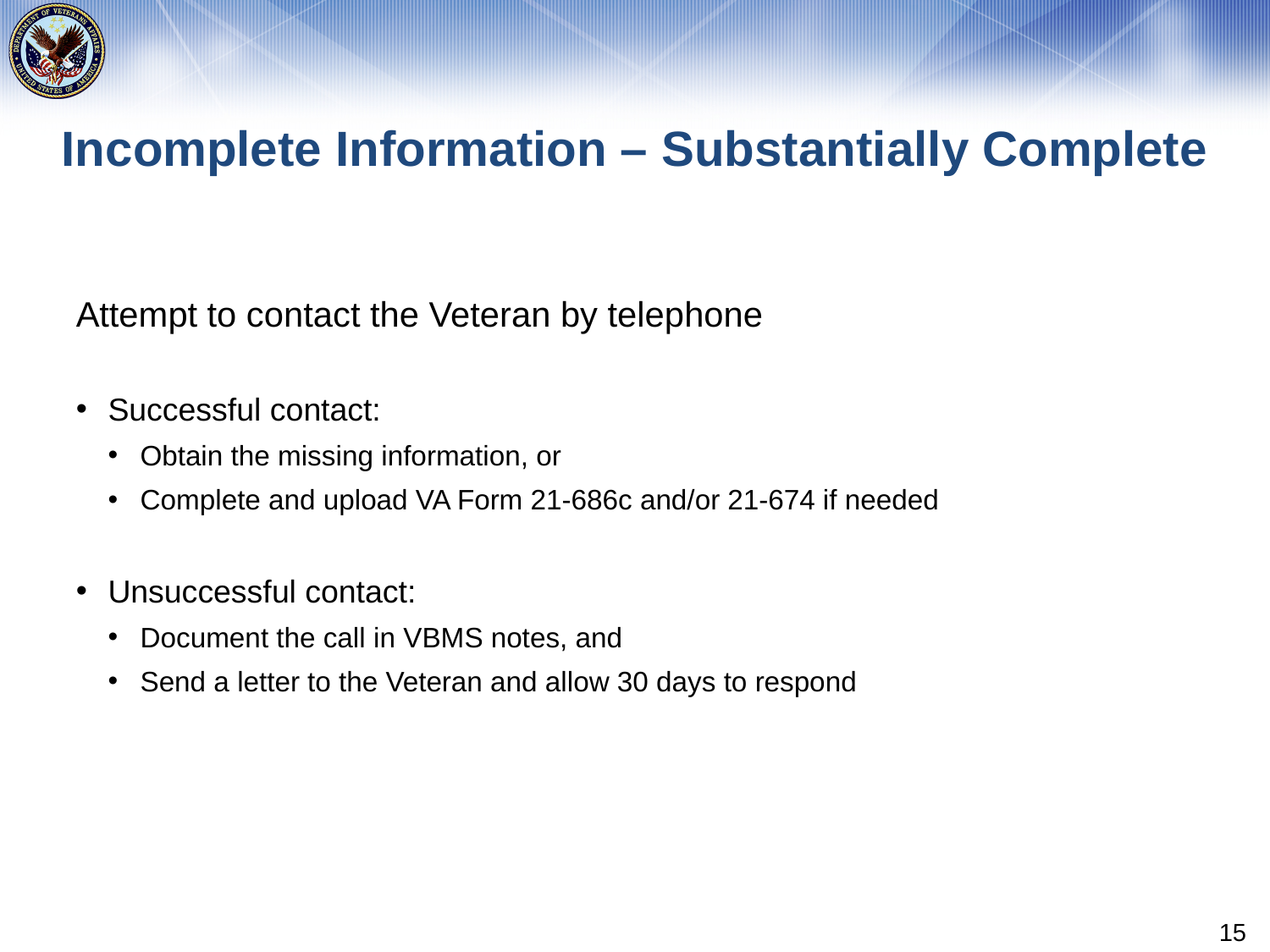

# Incomplete Information – Substantially Complete
Attempt to contact the Veteran by telephone

Successful contact:
Obtain the missing information, or
Complete and upload VA Form 21-686c and/or 21-674 if needed

Unsuccessful contact:
Document the call in VBMS notes, and
Send a letter to the Veteran and allow 30 days to respond
15